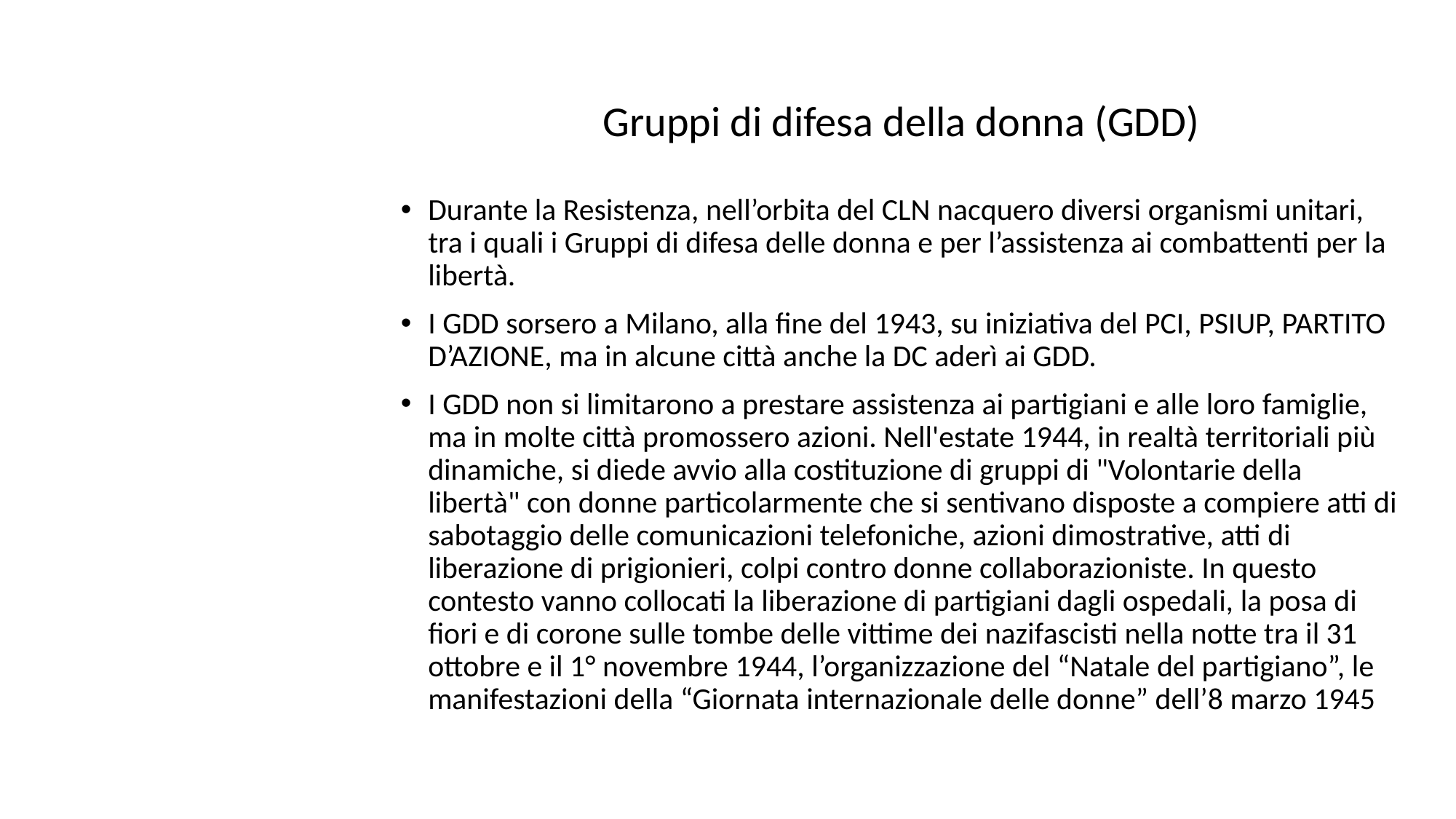

# Gruppi di difesa della donna (GDD)
Durante la Resistenza, nell’orbita del CLN nacquero diversi organismi unitari, tra i quali i Gruppi di difesa delle donna e per l’assistenza ai combattenti per la libertà.
I GDD sorsero a Milano, alla fine del 1943, su iniziativa del PCI, PSIUP, PARTITO D’AZIONE, ma in alcune città anche la DC aderì ai GDD.
I GDD non si limitarono a prestare assistenza ai partigiani e alle loro famiglie, ma in molte città promossero azioni. Nell'estate 1944, in realtà territoriali più dinamiche, si diede avvio alla costituzione di gruppi di "Volontarie della libertà" con donne particolarmente che si sentivano disposte a compiere atti di sabotaggio delle comunicazioni telefoniche, azioni dimostrative, atti di liberazione di prigionieri, colpi contro donne collaborazioniste. In questo contesto vanno collocati la liberazione di partigiani dagli ospedali, la posa di fiori e di corone sulle tombe delle vittime dei nazifascisti nella notte tra il 31 ottobre e il 1° novembre 1944, l’organizzazione del “Natale del partigiano”, le manifestazioni della “Giornata internazionale delle donne” dell’8 marzo 1945